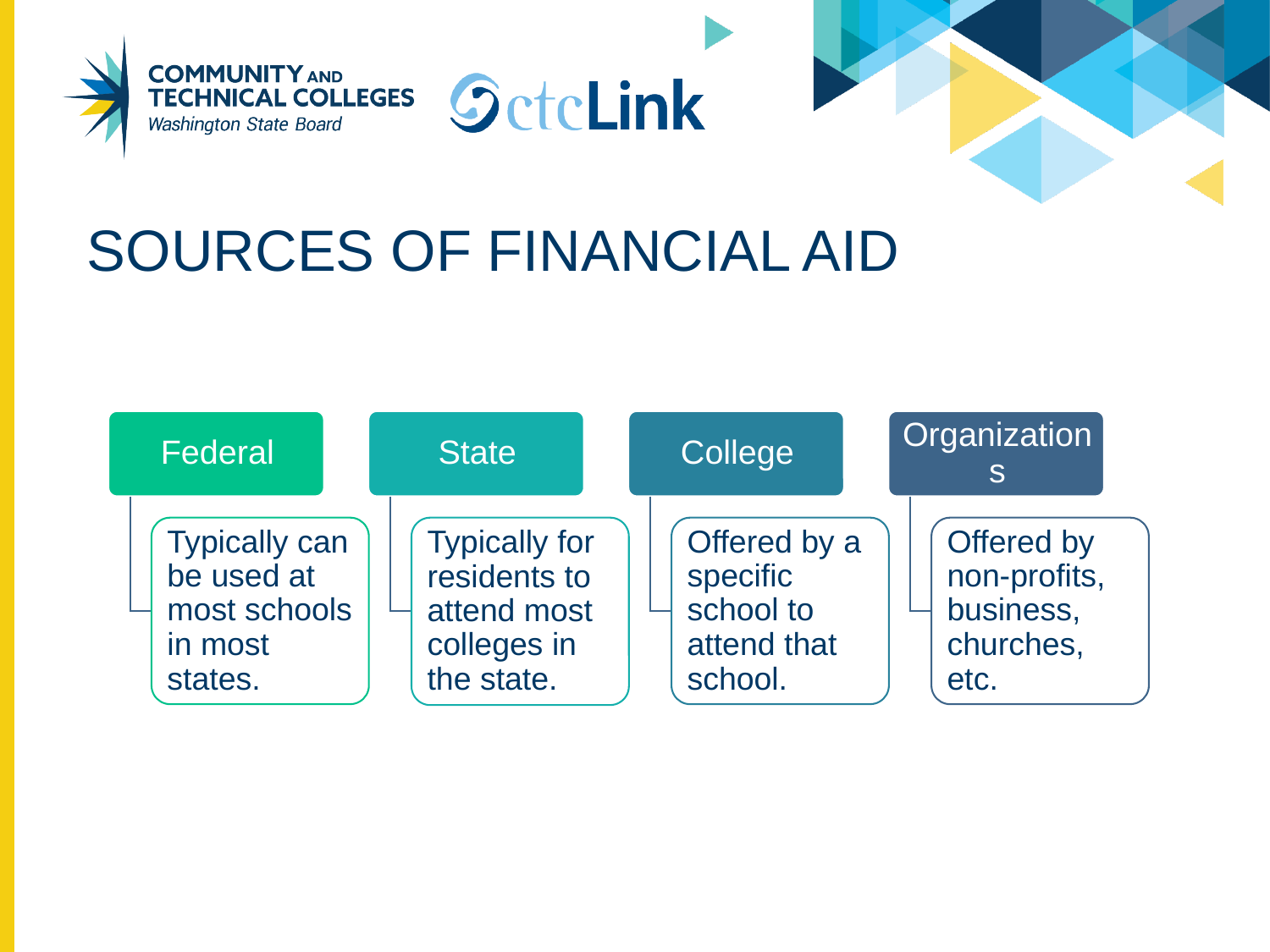

# Sources of Financial Aid
Federal
Typically can be used at most schools in most states.
State
Typically for residents to attend most colleges in the state.
College
Offered by a specific school to attend that school.
Organizations
Offered by non-profits, business, churches, etc.